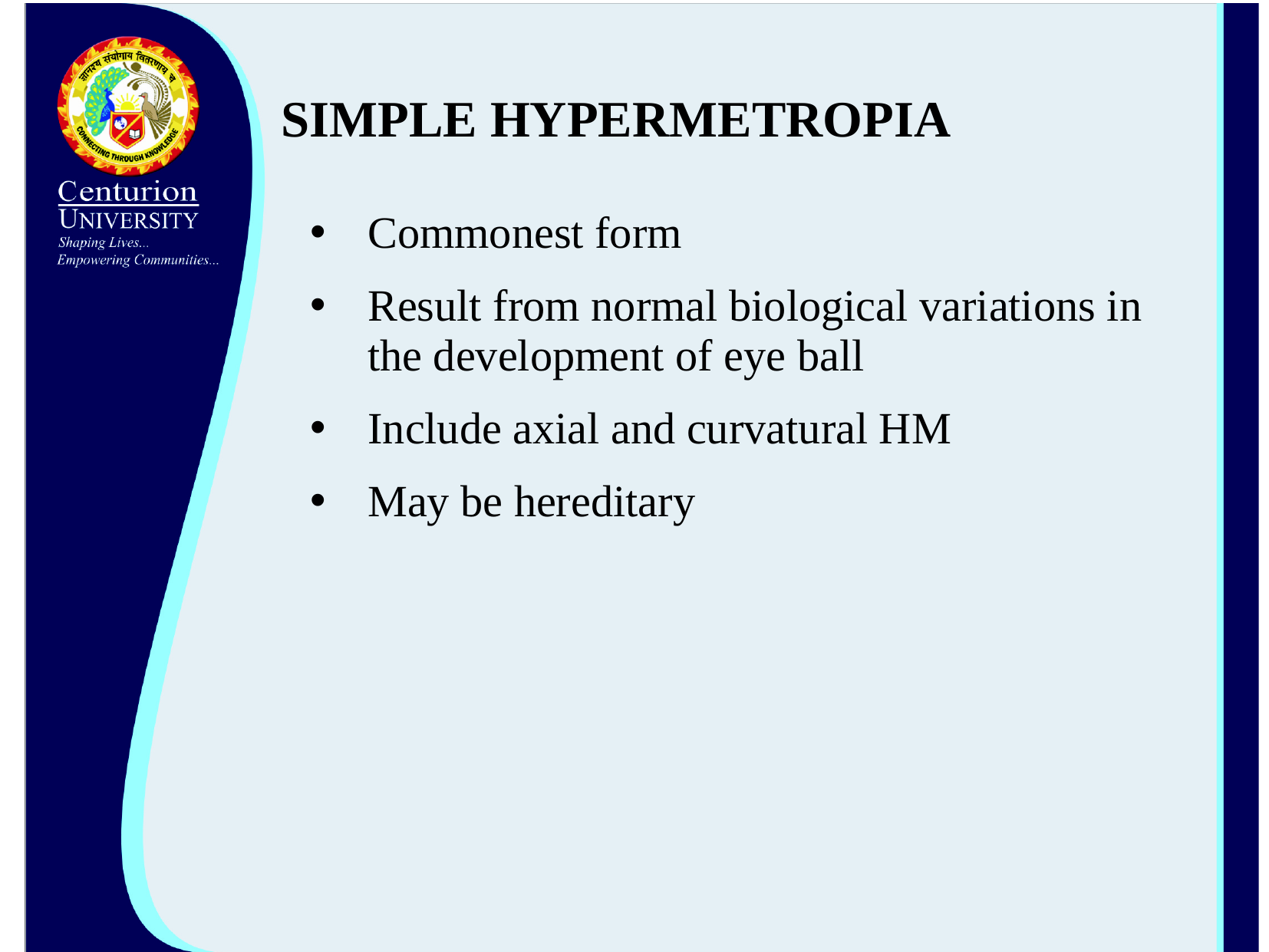

# SIMPLE HYPERMETROPIA
Commonest form
Result from normal biological variations in the development of eye ball
Include axial and curvatural HM
May be hereditary